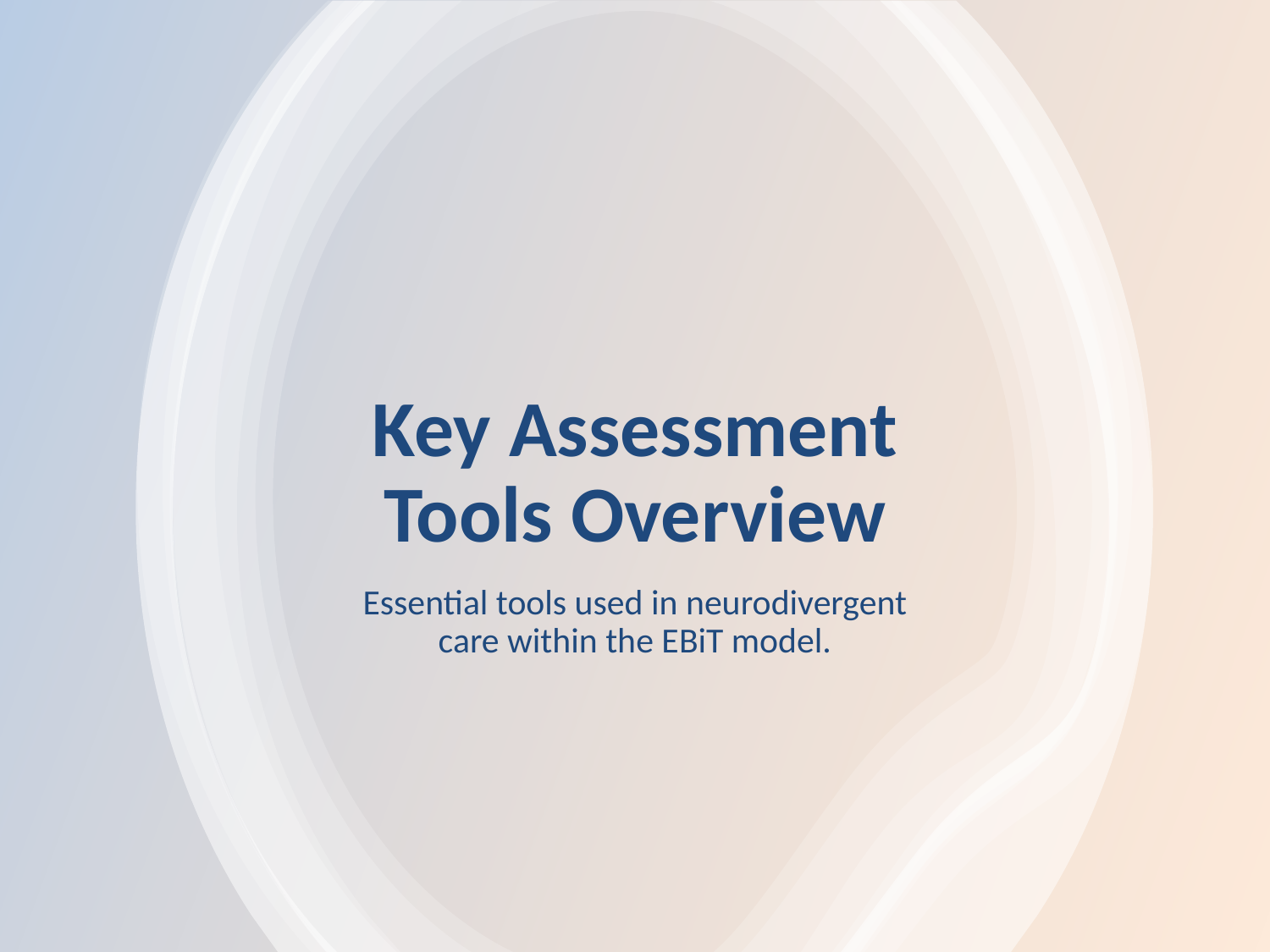

# Key Assessment Tools Overview
Essential tools used in neurodivergent care within the EBiT model.